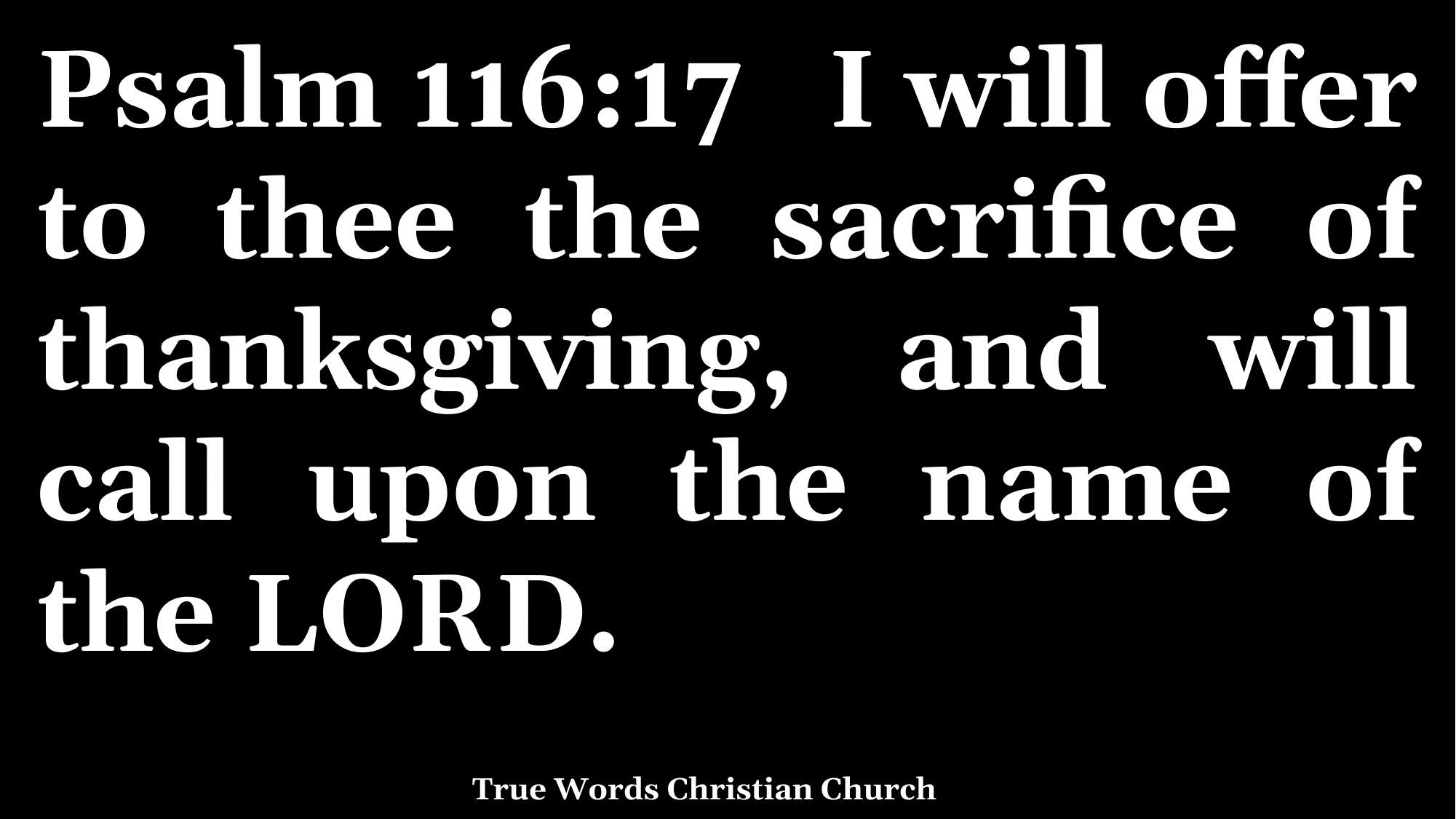

Psalm 116:17   I will offer to thee the sacrifice of thanksgiving, and will call upon the name of the LORD.
True Words Christian Church